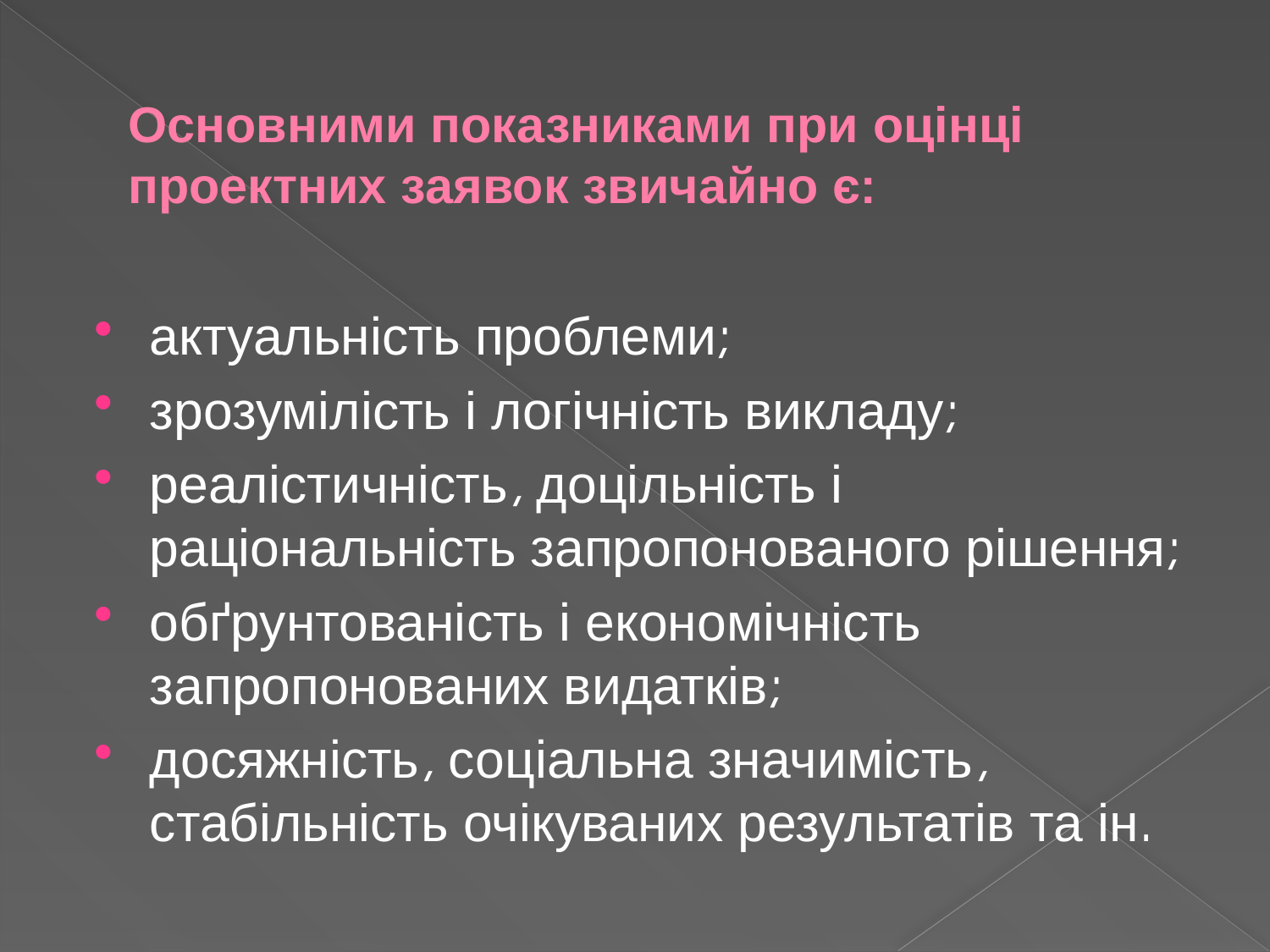

# Основними показниками при оцінці проектних заявок звичайно є:
актуальність проблеми;
зрозумілість і логічність викладу;
реалістичність, доцільність і раціональність запропонованого рішення;
обґрунтованість і економічність запропонованих видатків;
досяжність, соціальна значимість, стабільність очікуваних результатів та ін.